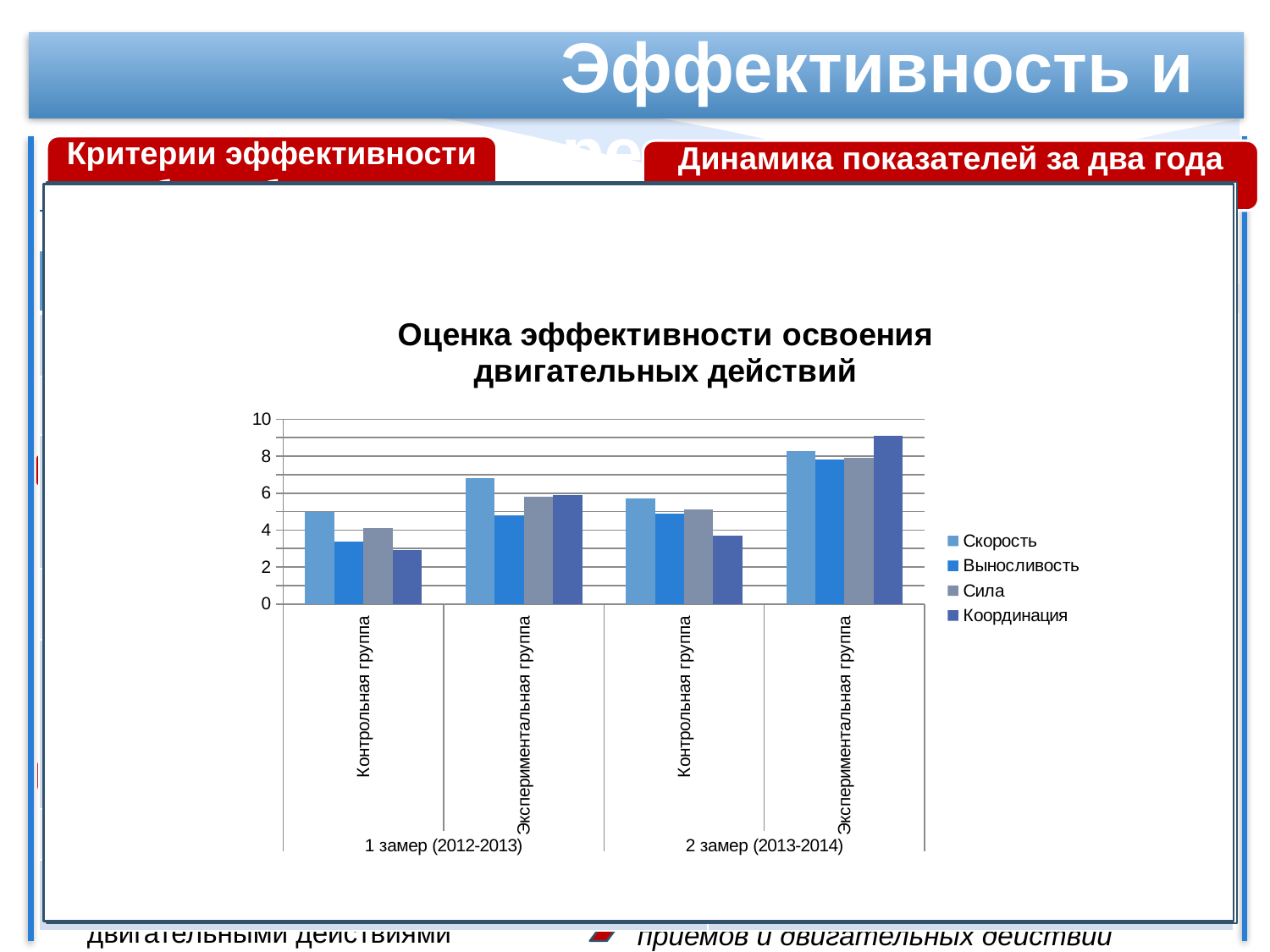

Эффективность и результативность

Критерии эффективности блиц-обучения
Динамика показателей за два года реализации блиц-обучения

Личностные
Улучшение показателей здоровья  учащихся, задействованных в системе блиц-обучения

принятие и реализация ценностей здорового и безопасного образа жизни
| Критерии | 2012 | 2013 | 2014 |
| --- | --- | --- | --- |
| Показатели здоровья у учащихся, задействованных в системе блиц-обучения | Таблица «Здоровье» |  |  |
| Количество учащихся, реализующих совместные спортивно-образовательные проекты | 10 чел. (3,3%) | 35 чел. (11,6%) | 50 чел. (16,6%) |
| Количество и качество медиа-материалов, демонстрирующих разнообразные виды физической активности, выкладываемых учащимися на сайте спортивного сообщества СОШ №2 (фотоальбомы/видеозаписи/ | 4/8 | 10/21 | 19/44 |
| Количество реализуемых индивидуальных образовательных программ по физическому развитию среди учеников 5-6 классов | 0 чел. | 23 чел. | 47 чел. |
| Навык рефлексии на занятиях физической культурой | 0 | Рефлексия в конце урока, четверти, по итогам года | Рефлексия в ходе освоения техник, в конце урока, четверти, рефлексивное эссе по итогам года |
| Количество способов действия в поле физической активности учащихся | 31 | 38 | 44 |
| Качество выполнения технических приемов и двигательных действий | Диаграмма «Оценка эффективности освоения двигательных действий» |  |  |
| Заболевания | 2012 | 2013 | 2014 |
| --- | --- | --- | --- |
| Сердечно-сосудистые заболевания | 8,4% | 8,1% | 7,9% |
| Расстройства пищеварения | 4,7% | 4,2% | 4% |
| Расстройства нервной системы | 11,9% | 10,1% | 9,5% |
| Расстройства дыхательной системы | 4,2% | 3,7% | 3,4% |
| Нарушения опорно-двигательного аппарата | 8,2% | 7,9% | 7,5% |
| Нарушения осанки | 41% | 39% | 36% |
| Ожирение | 9,3% | 8,9% | 7,9% |

### Chart: Оценка эффективности освоения двигательных действий

| Category | Скорость | Выносливость | Сила | Координация |
|---|---|---|---|---|
| Контрольная группа | 5.0 | 3.4 | 4.1 | 2.9 |
| Экспериментальная группа | 6.8 | 4.8 | 5.8 | 5.9 |
| Контрольная группа | 5.7 | 4.9 | 5.1 | 3.7 |
| Экспериментальная группа | 8.3 | 7.8 | 7.9 | 9.1 |
умение сотрудничать в спортивной, образовательной, общественно полезной, учебно-исследовательской, проектной видах деятельности
Увеличение количества учащихся, реализующих совместные спортивно-образовательные проекты

Наращивание количества и качества медиа-материалов, демонстрирующих разнообразные виды физической активности, выкладываемых учащимися на сайте спортивного сообщества СОШ №2
развитие эстетического сознания

Метапредметные
умение самостоятельно определять цели своего обучения
умение выбирать  наиболее эффективные способы решения
 Реализация индивидуальных образовательных программ по физическому развитию среди учеников основной школы
владение основными способами самоконтроля

умение соотносить свои действия с планируемыми результатами
Навык рефлексии на занятиях физической культурой стал нормой
владение навыками познавательной рефлексии

Предметные
Возрастание количества способов действия в поле физической активности учащихся
использование разнообразных форм и видов физкультурной деятельности для организации здорового образа жизни, активного отдыха и досуга

Качество выполнения технических приемов и двигательных действий возросло
владение техническими приёмами и двигательными действиями